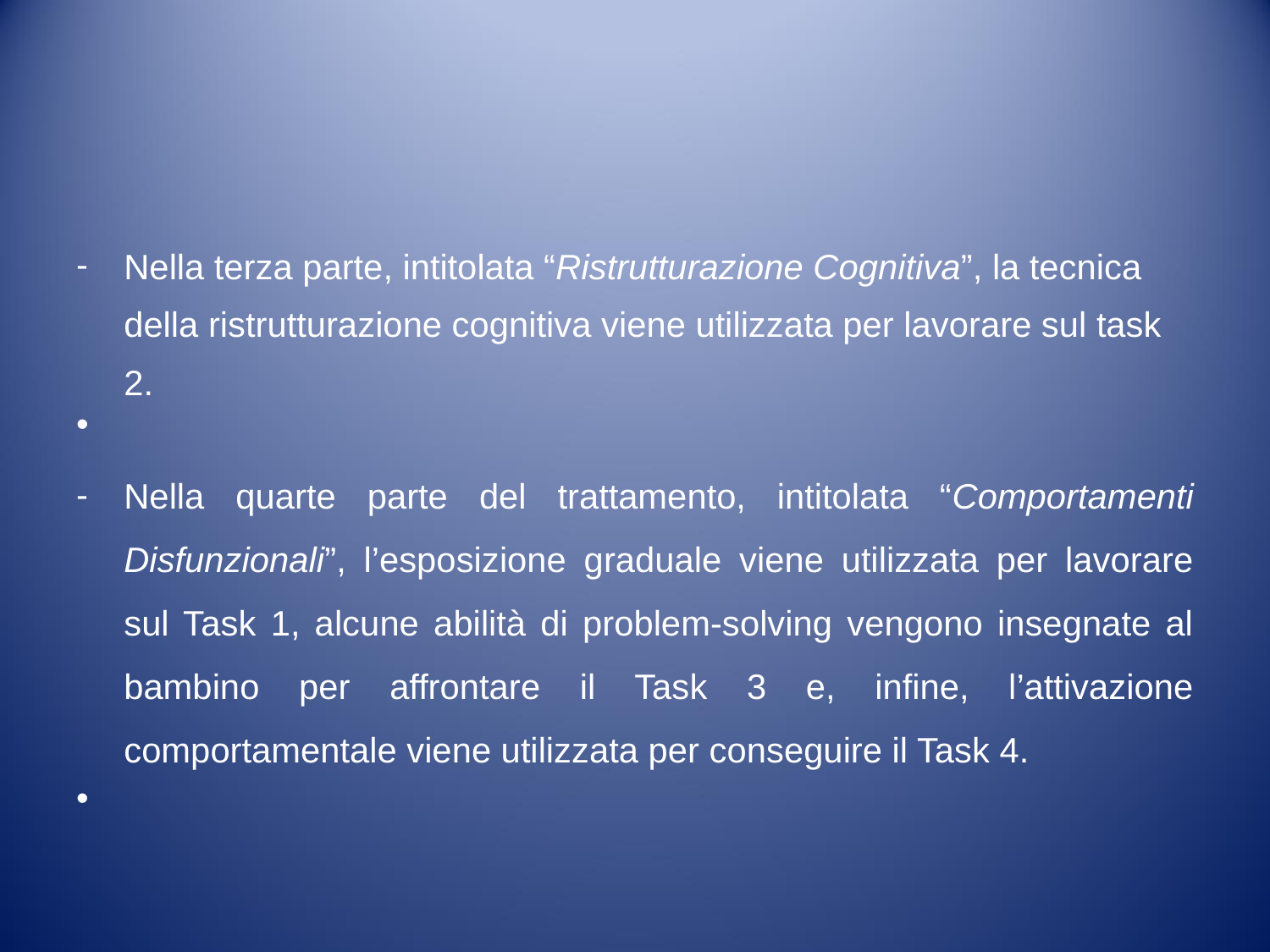

#
Nella terza parte, intitolata “Ristrutturazione Cognitiva”, la tecnica della ristrutturazione cognitiva viene utilizzata per lavorare sul task 2.

Nella quarte parte del trattamento, intitolata “Comportamenti Disfunzionali”, l’esposizione graduale viene utilizzata per lavorare sul Task 1, alcune abilità di problem-solving vengono insegnate al bambino per affrontare il Task 3 e, infine, l’attivazione comportamentale viene utilizzata per conseguire il Task 4.